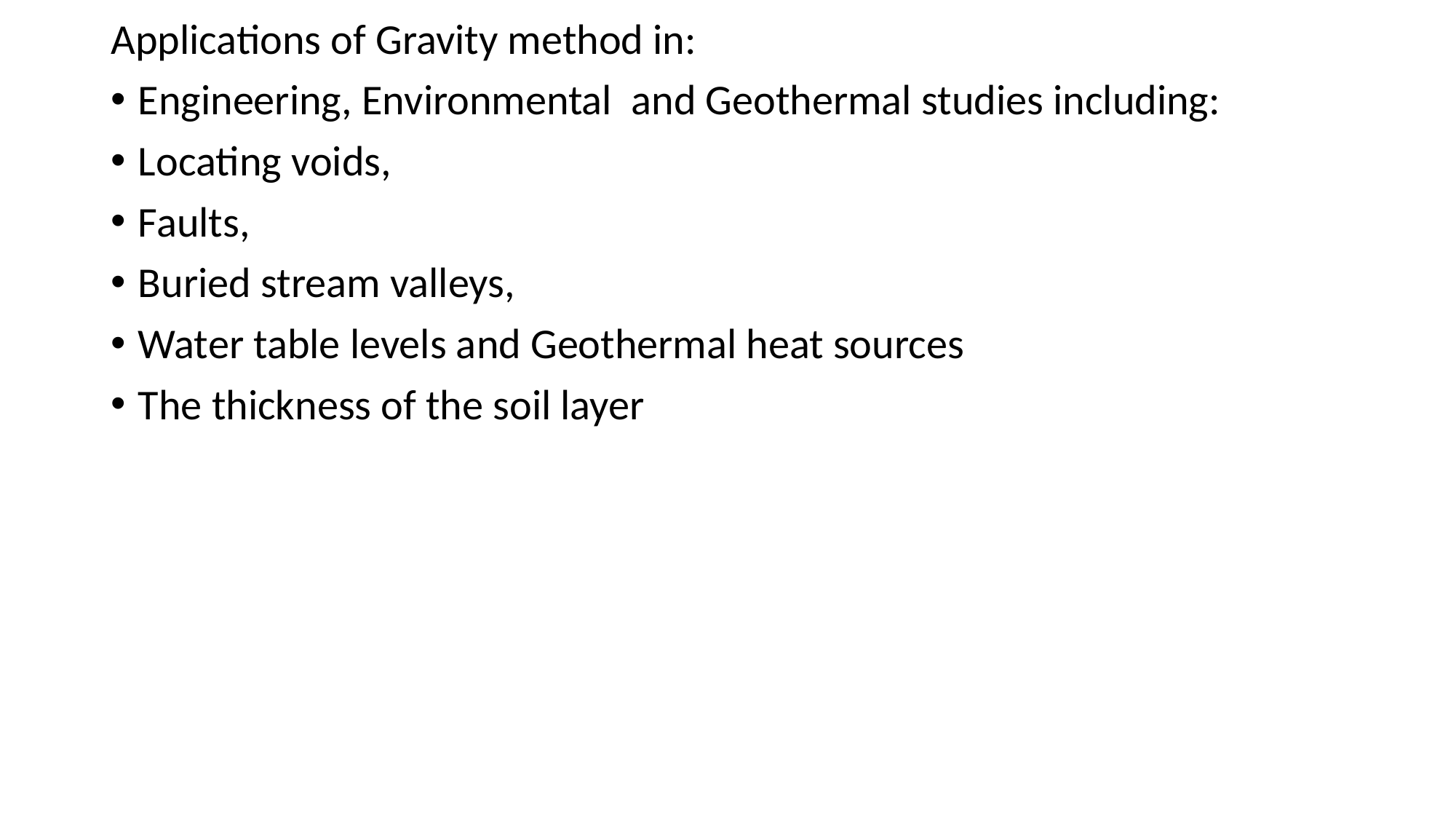

Applications of Gravity method in:
Engineering, Environmental  and Geothermal studies including:
Locating voids,
Faults,
Buried stream valleys,
Water table levels and Geothermal heat sources
The thickness of the soil layer